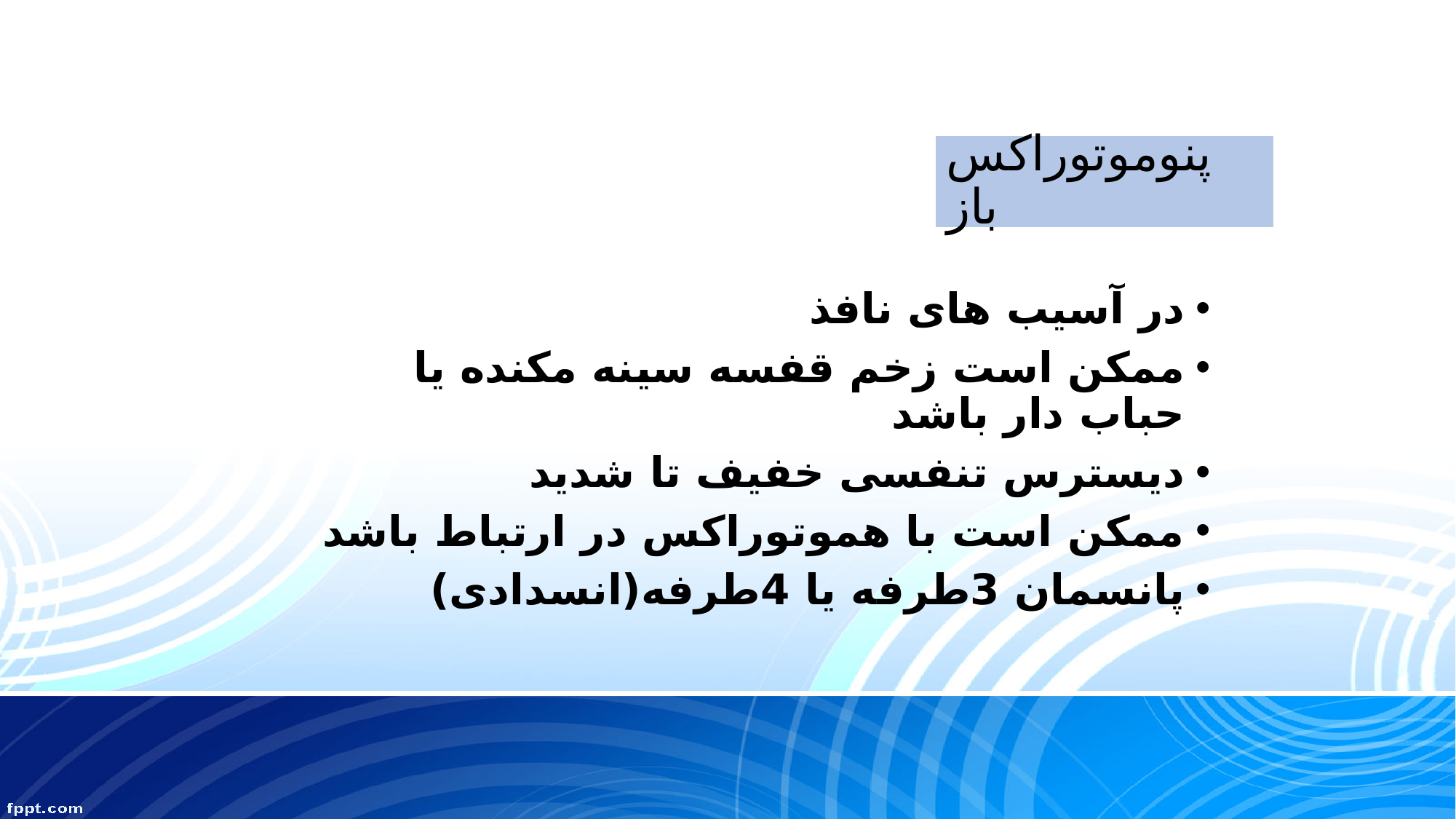

# پنوموتوراکس باز
در آسیب های نافذ
ممکن است زخم قفسه سینه مکنده یا حباب دار باشد
دیسترس تنفسی خفیف تا شدید
ممکن است با هموتوراکس در ارتباط باشد
پانسمان 3طرفه یا 4طرفه(انسدادی)